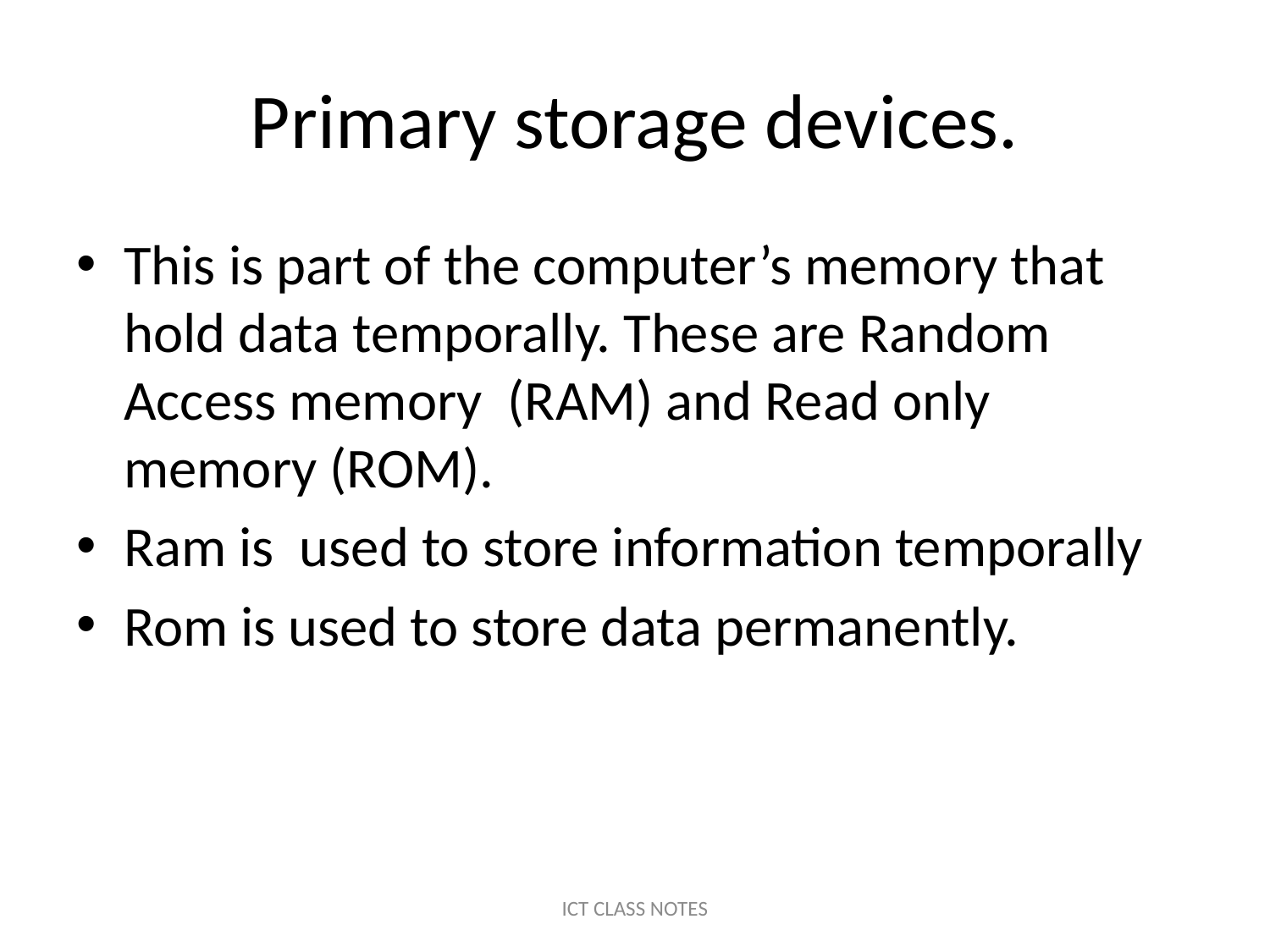

# Primary storage devices.
This is part of the computer’s memory that hold data temporally. These are Random Access memory  (RAM) and Read only memory (ROM).
Ram is  used to store information temporally
Rom is used to store data permanently.

ICT CLASS NOTES